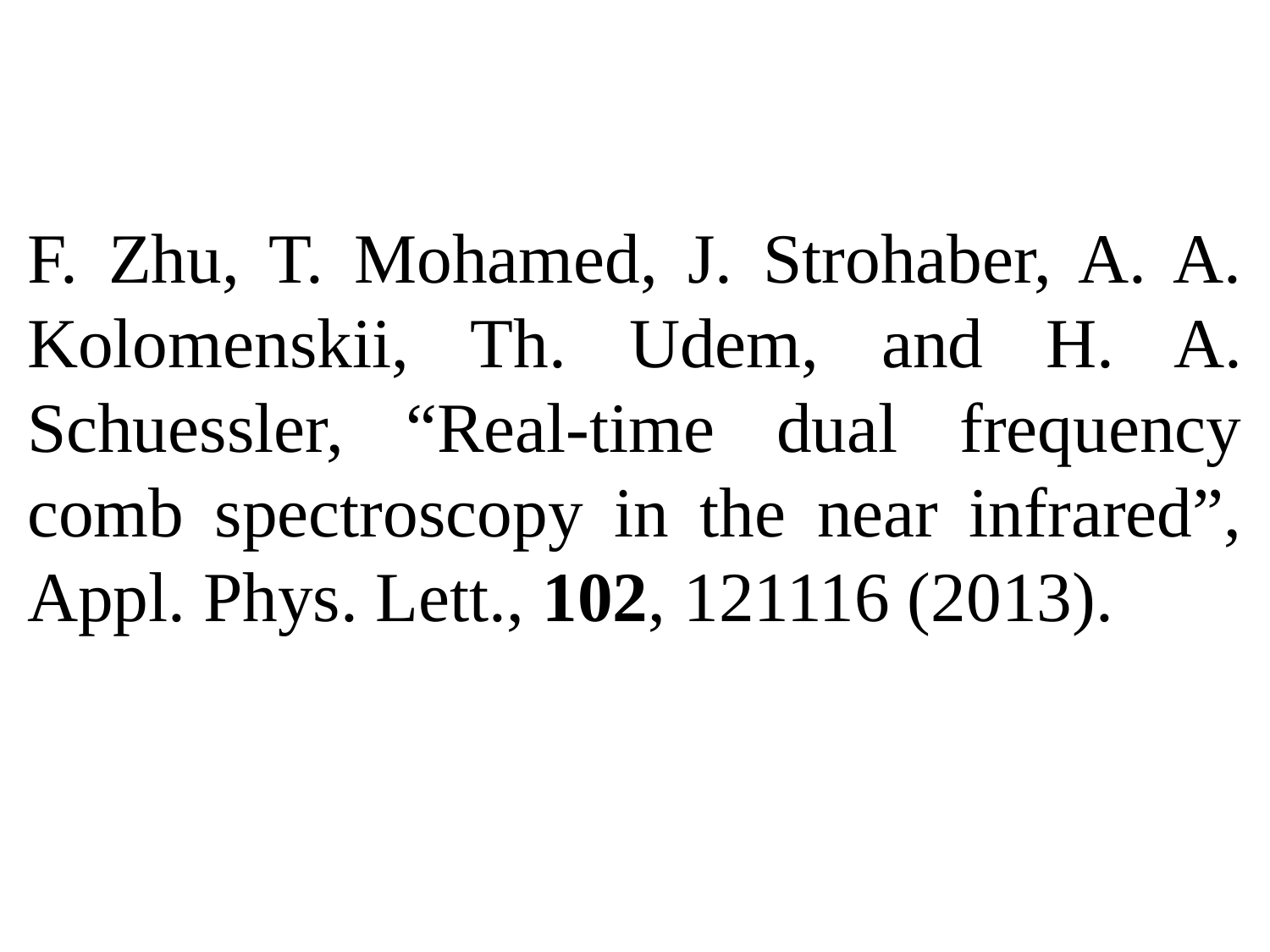

F. Zhu, T. Mohamed, J. Strohaber, A. A. Kolomenskii, Th. Udem, and H. A. Schuessler, “Real-time dual frequency comb spectroscopy in the near infrared”, Appl. Phys. Lett., 102, 121116 (2013).